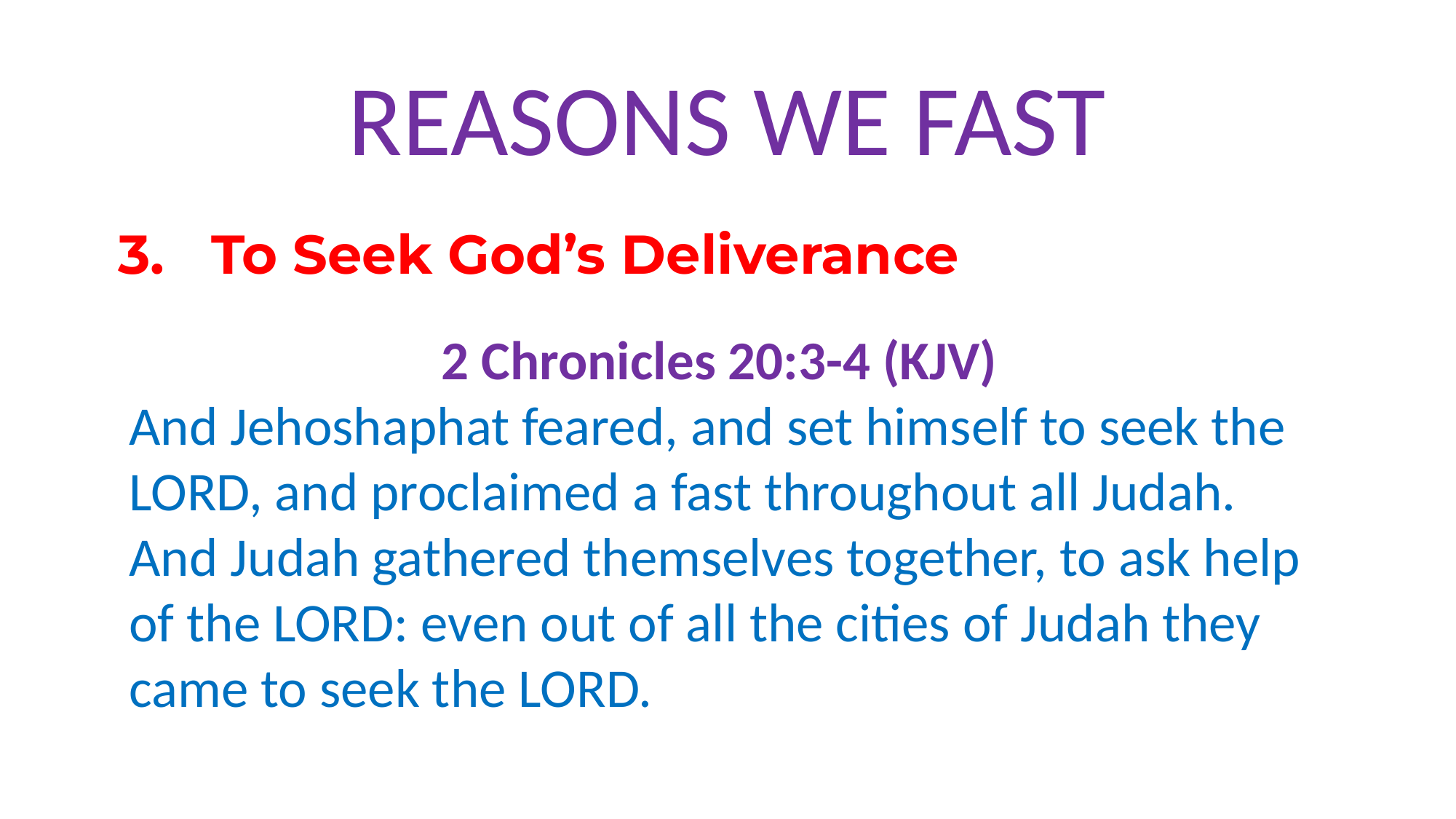

# Reasons We Fast
3.   To Seek God’s Deliverance
2 Chronicles 20:3-4 (KJV)
And Jehoshaphat feared, and set himself to seek the LORD, and proclaimed a fast throughout all Judah. And Judah gathered themselves together, to ask help of the LORD: even out of all the cities of Judah they came to seek the LORD.